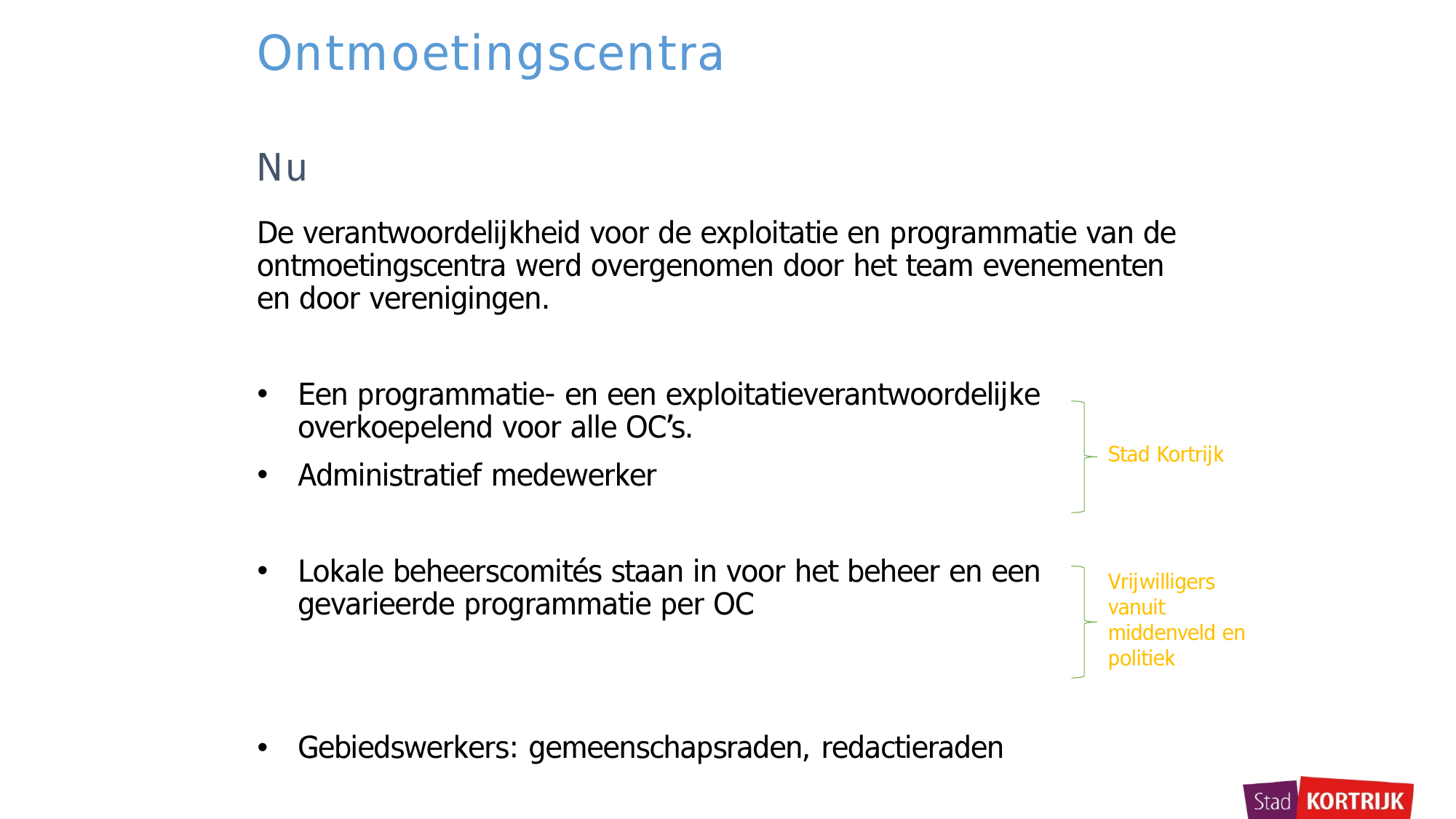

# Ontmoetingscentra
Nu
De verantwoordelijkheid voor de exploitatie en programmatie van de ontmoetingscentra werd overgenomen door het team evenementen en door verenigingen.

Een programmatie- en een exploitatieverantwoordelijke overkoepelend voor alle OC’s.
Administratief medewerker

Lokale beheerscomités staan in voor het beheer en een gevarieerde programmatie per OC

Gebiedswerkers: gemeenschapsraden, redactieraden

Stad Kortrijk

Vrijwilligers vanuit middenveld en politiek